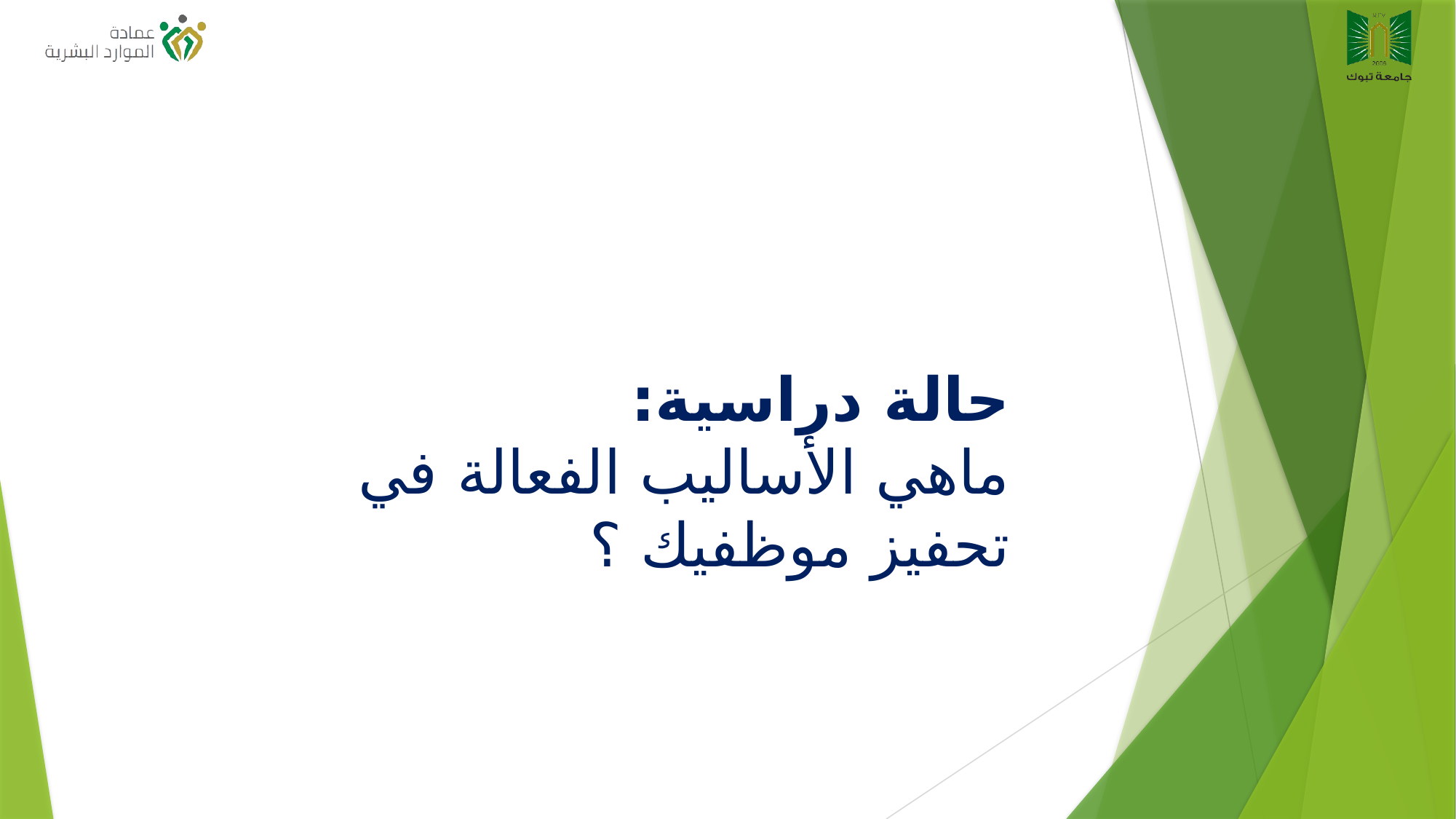

حالة دراسية:
ماهي الأساليب الفعالة في تحفيز موظفيك ؟